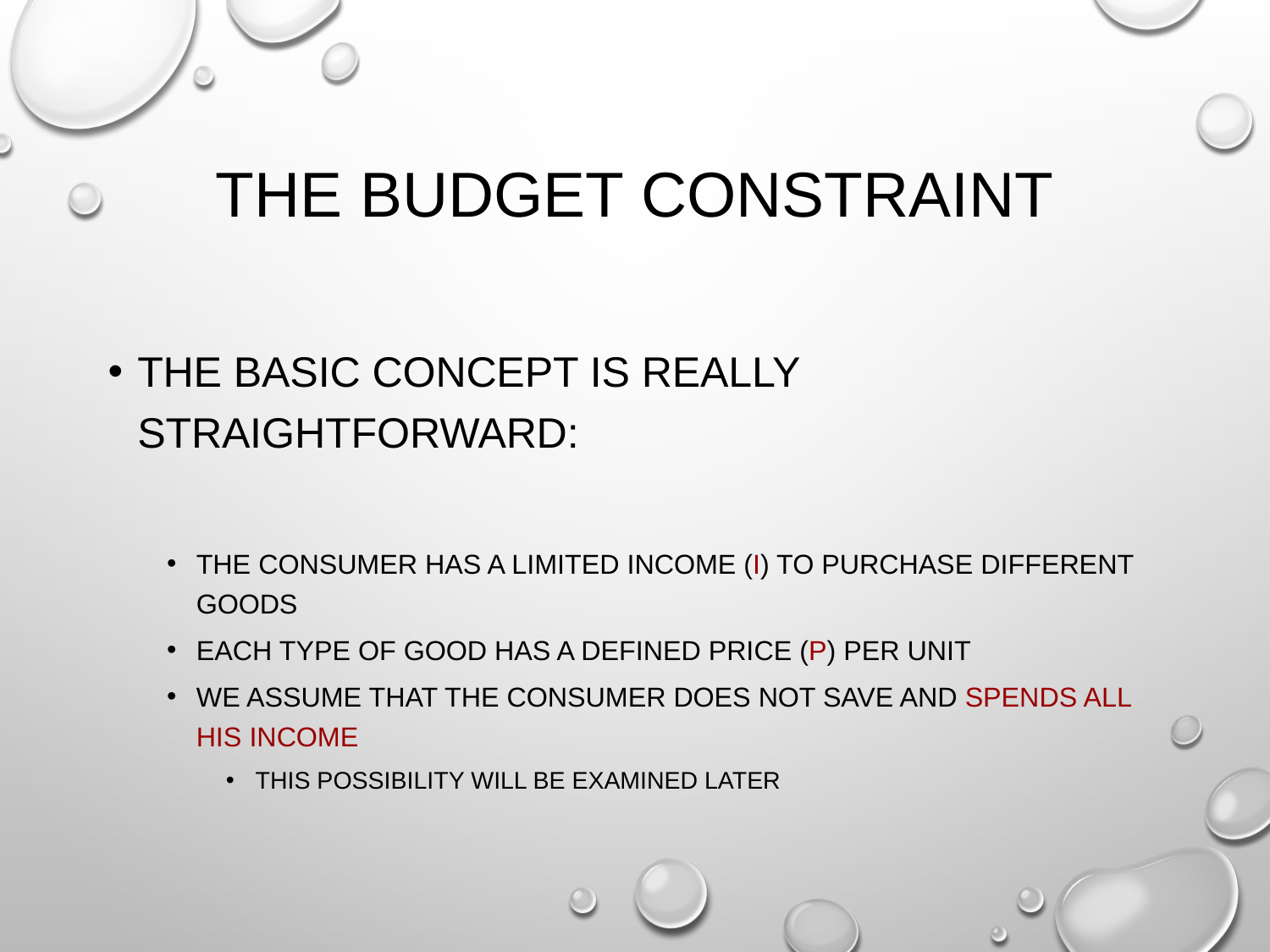

# The budget constraint
The basic concept is really straightforward:

The consumer has a limited income (I) to purchase different goods
Each type of good has a defined price (p) per unit
We assume that the consumer does not save and spends all his income
This possibility will be examined later